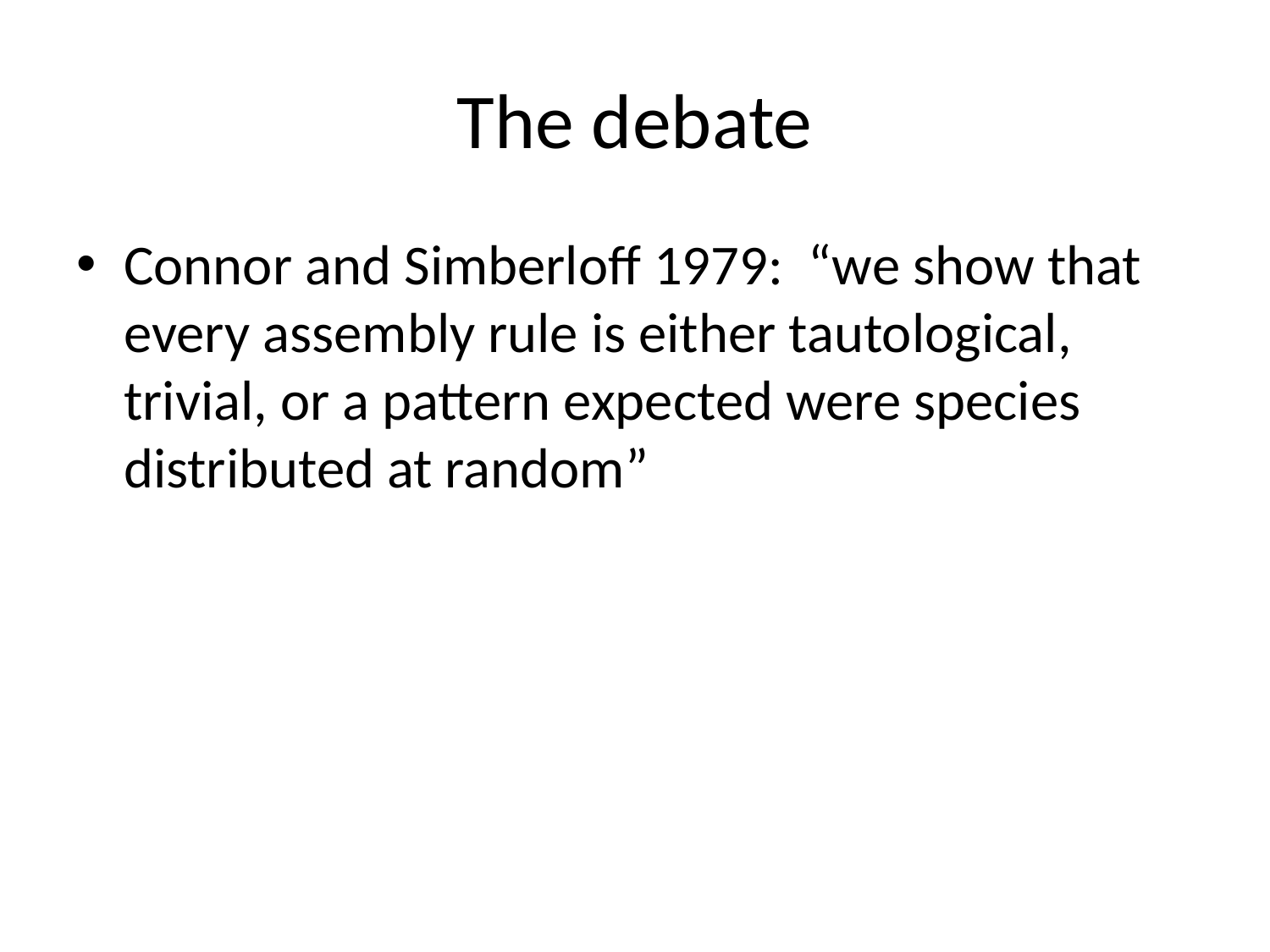

# The debate
Connor and Simberloff 1979:  “we show that every assembly rule is either tautological, trivial, or a pattern expected were species distributed at random”